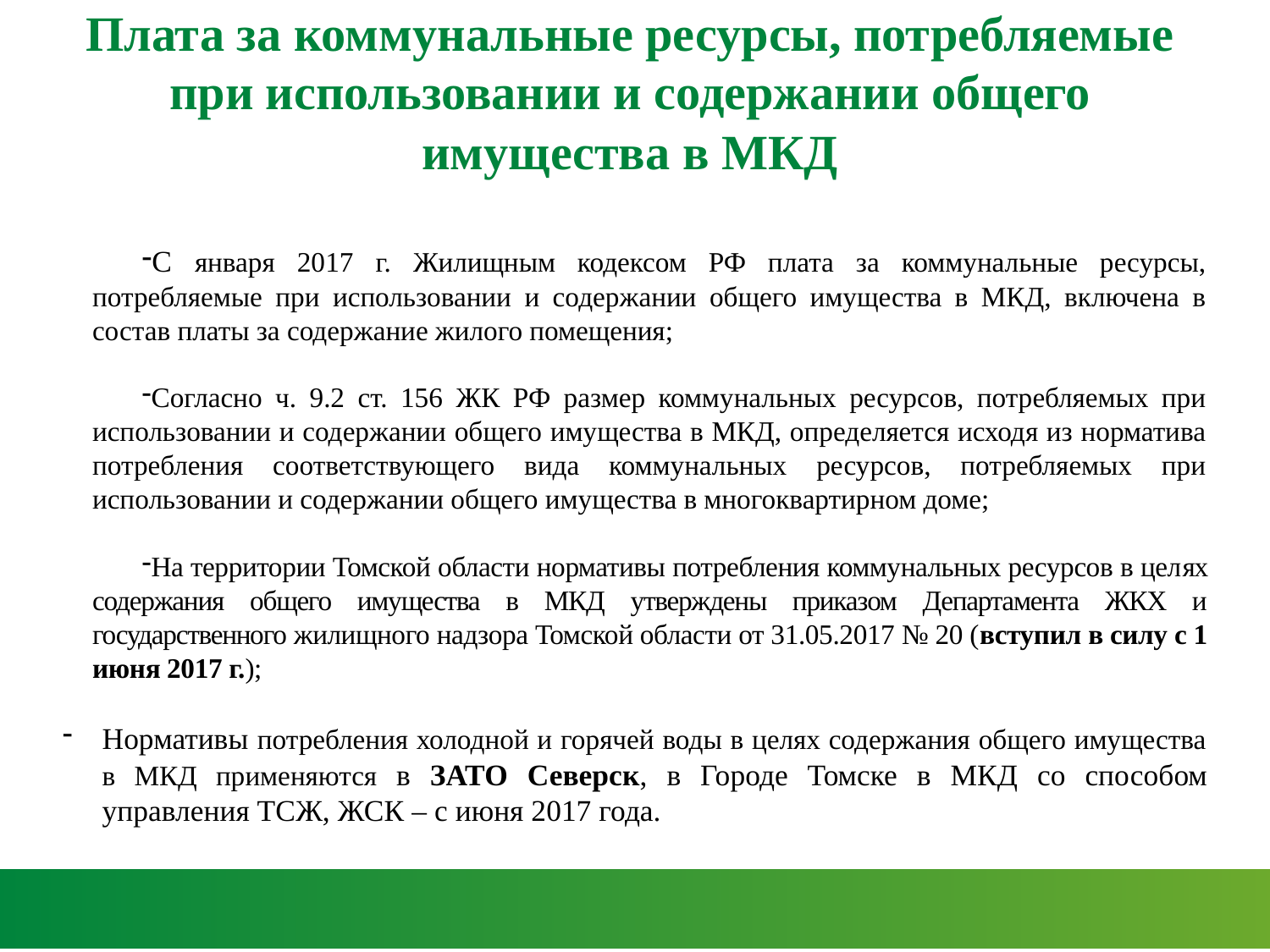

# Плата за коммунальные ресурсы, потребляемые при использовании и содержании общего имущества в МКД
С января 2017 г. Жилищным кодексом РФ плата за коммунальные ресурсы, потребляемые при использовании и содержании общего имущества в МКД, включена в состав платы за содержание жилого помещения;

Согласно ч. 9.2 ст. 156 ЖК РФ размер коммунальных ресурсов, потребляемых при использовании и содержании общего имущества в МКД, определяется исходя из норматива потребления соответствующего вида коммунальных ресурсов, потребляемых при использовании и содержании общего имущества в многоквартирном доме;

На территории Томской области нормативы потребления коммунальных ресурсов в целях содержания общего имущества в МКД утверждены приказом Департамента ЖКХ и государственного жилищного надзора Томской области от 31.05.2017 № 20 (вступил в силу с 1 июня 2017 г.);

Нормативы потребления холодной и горячей воды в целях содержания общего имущества в МКД применяются в ЗАТО Северск, в Городе Томске в МКД со способом управления ТСЖ, ЖСК – с июня 2017 года.